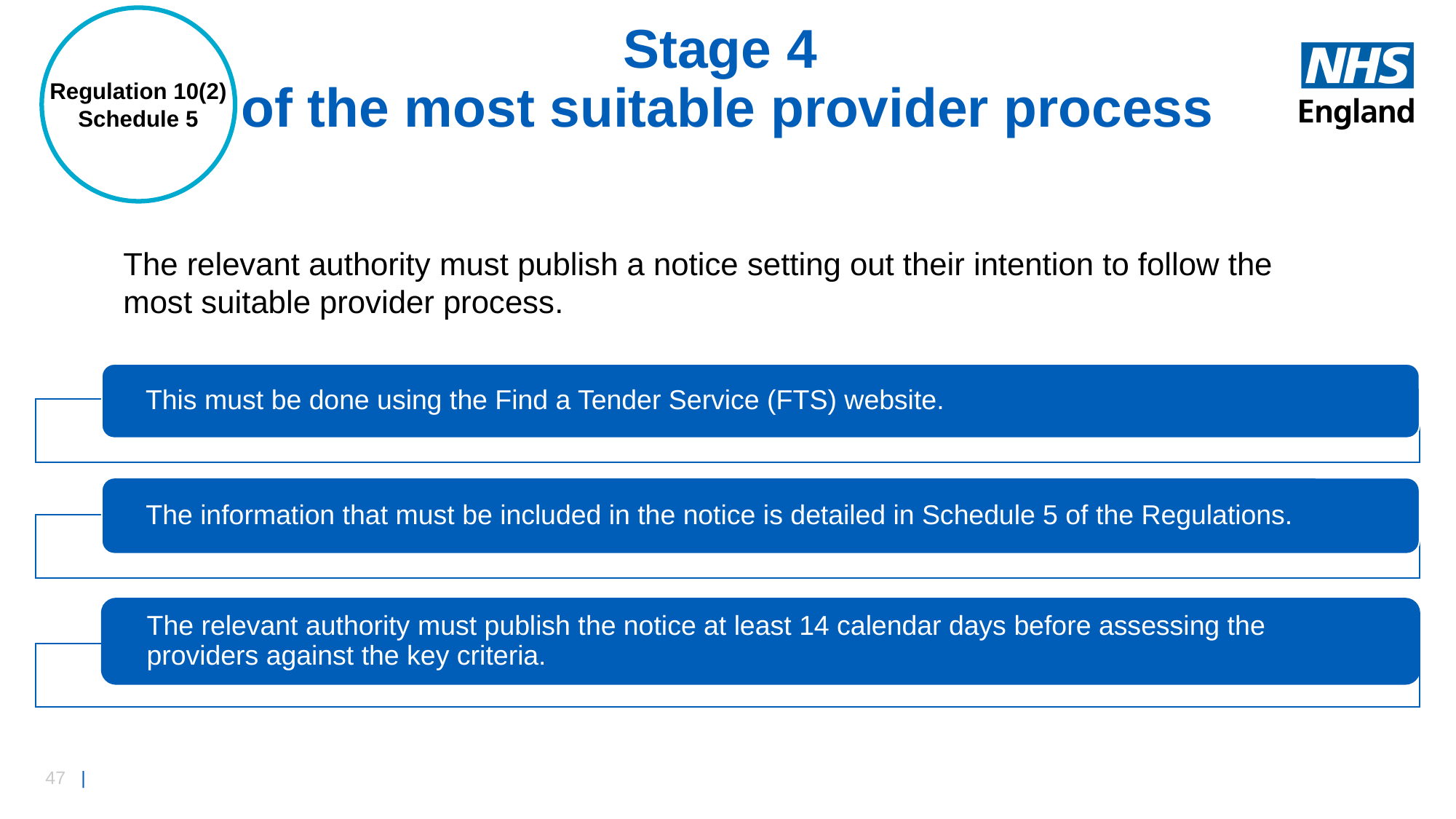

Regulation 10(2)
Schedule 5
# Stage 4 of the most suitable provider process
The relevant authority must publish a notice setting out their intention to follow the most suitable provider process.
This must be done using the Find a Tender Service (FTS) website.
The information that must be included in the notice is detailed in Schedule 5 of the Regulations.
The relevant authority must publish the notice at least 14 calendar days before assessing the providers against the key criteria.